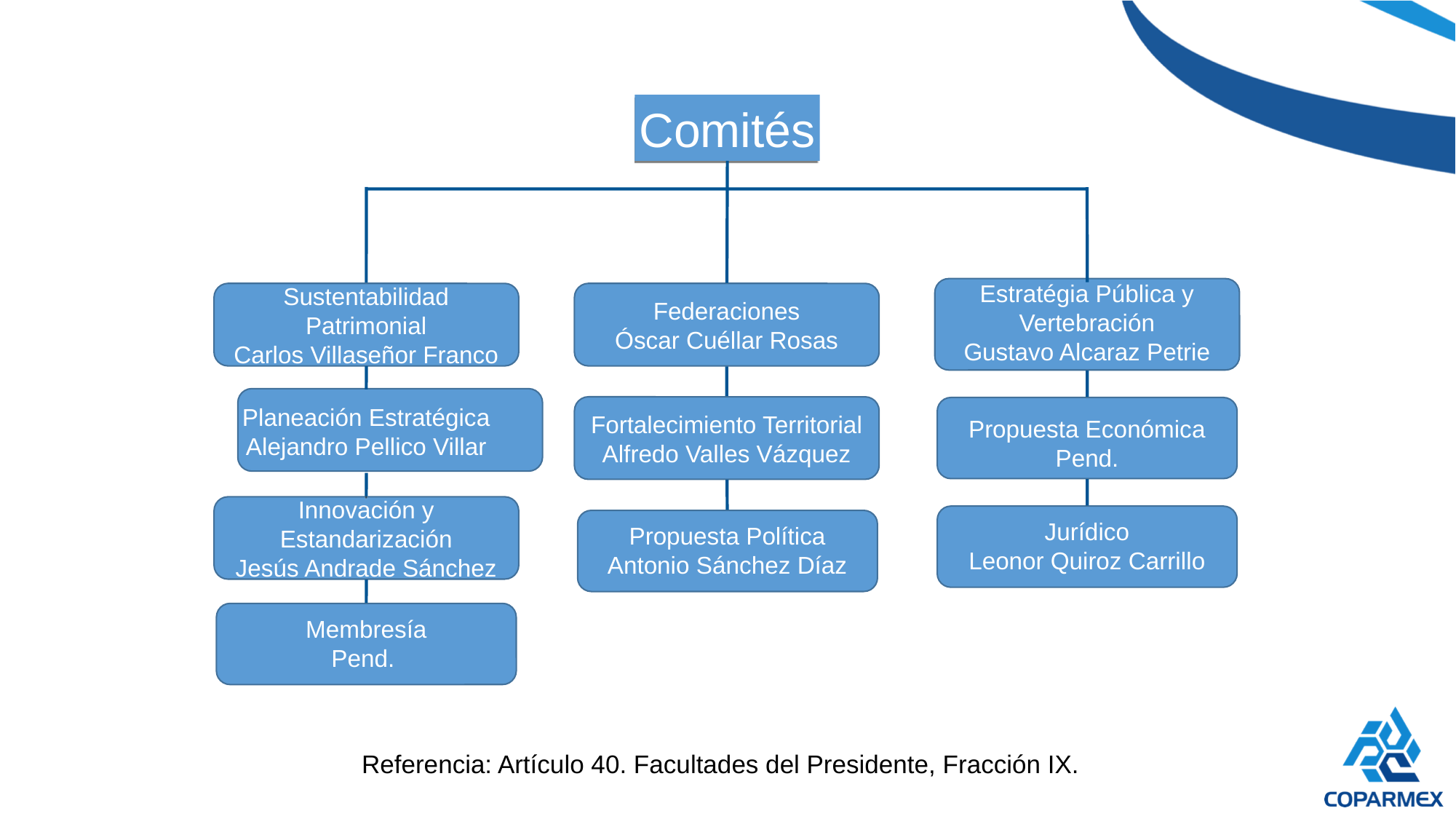

Comités

Estratégia Pública y Vertebración
Gustavo Alcaraz Petrie

Sustentabilidad Patrimonial
Carlos Villaseñor Franco

Federaciones
Óscar Cuéllar Rosas

Planeación Estratégica
Alejandro Pellico Villar

Fortalecimiento Territorial
Alfredo Valles Vázquez

Propuesta Económica
Pend.

Innovación y Estandarización
Jesús Andrade Sánchez

Jurídico
Leonor Quiroz Carrillo

Propuesta Política
Antonio Sánchez Díaz

Membresía
Pend.
Referencia: Artículo 40. Facultades del Presidente, Fracción IX.